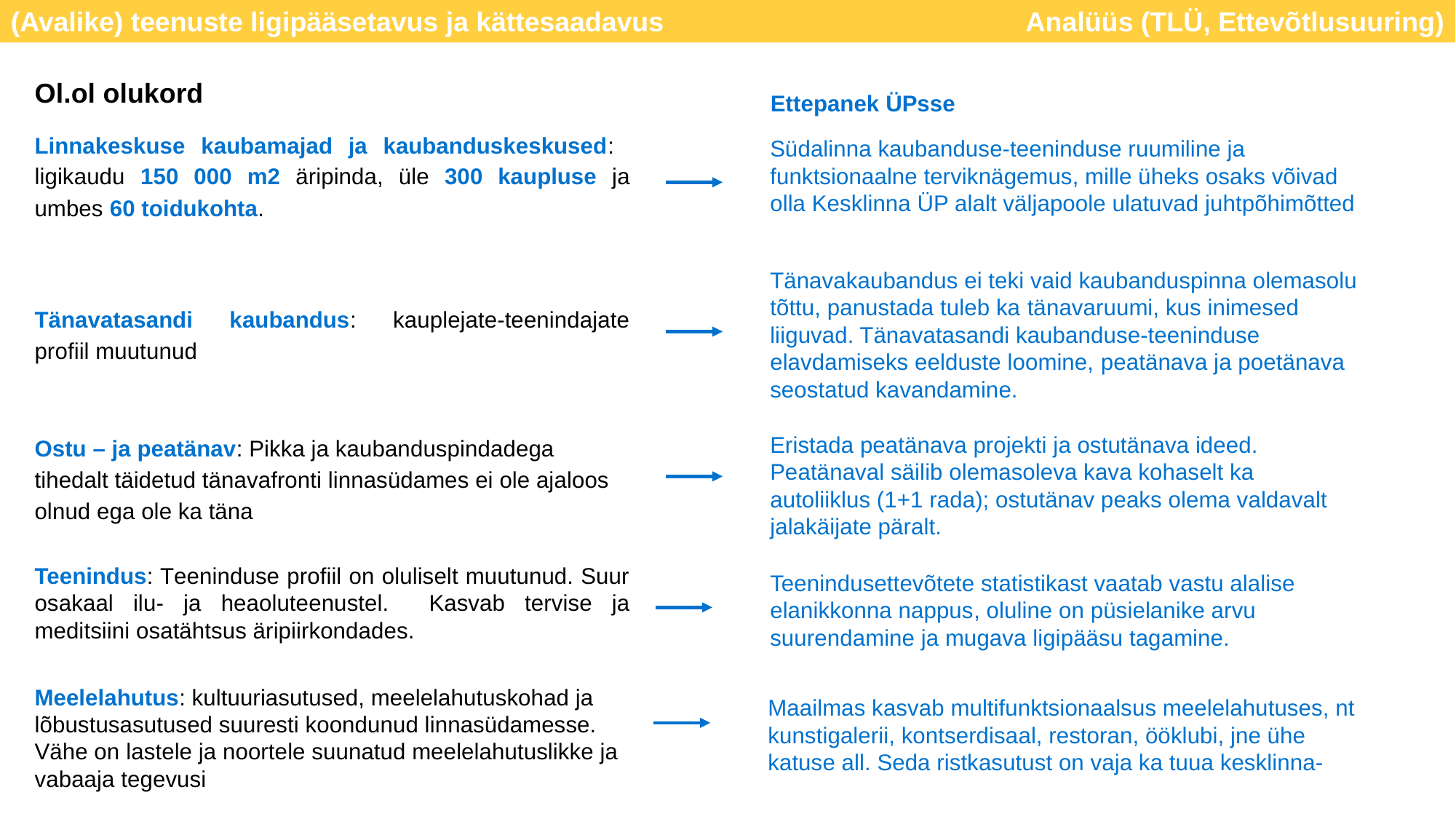

(Avalike) teenuste ligipääsetavus ja kättesaadavus
Analüüs (TLÜ, Ettevõtlusuuring)
Ol.ol olukord
Ettepanek ÜPsse
Linnakeskuse kaubamajad ja kaubanduskeskused:  ligikaudu 150 000 m2 äripinda, üle 300 kaupluse ja umbes 60 toidukohta.
Südalinna kaubanduse-teeninduse ruumiline ja funktsionaalne terviknägemus, mille üheks osaks võivad olla Kesklinna ÜP alalt väljapoole ulatuvad juhtpõhimõtted
Tänavakaubandus ei teki vaid kaubanduspinna olemasolu tõttu, panustada tuleb ka tänavaruumi, kus inimesed liiguvad. Tänavatasandi kaubanduse-teeninduse elavdamiseks eelduste loomine, peatänava ja poetänava seostatud kavandamine.
Tänavatasandi kaubandus: kauplejate-teenindajate profiil muutunud
Ostu – ja peatänav: Pikka ja kaubanduspindadega tihedalt täidetud tänavafronti linnasüdames ei ole ajaloos olnud ega ole ka täna
Eristada peatänava projekti ja ostutänava ideed. Peatänaval säilib olemasoleva kava kohaselt ka autoliiklus (1+1 rada); ostutänav peaks olema valdavalt jalakäijate päralt.
Teenindus: Teeninduse profiil on oluliselt muutunud. Suur osakaal ilu- ja heaoluteenustel.  Kasvab tervise ja meditsiini osatähtsus äripiirkondades.
Teenindusettevõtete statistikast vaatab vastu alalise elanikkonna nappus, oluline on püsielanike arvu suurendamine ja mugava ligipääsu tagamine.
Meelelahutus: kultuuriasutused, meelelahutuskohad ja lõbustusasutused suuresti koondunud linnasüdamesse. Vähe on lastele ja noortele suunatud meelelahutuslikke ja
vabaaja tegevusi
Maailmas kasvab multifunktsionaalsus meelelahutuses, nt kunstigalerii, kontserdisaal, restoran, ööklubi, jne ühe katuse all. Seda ristkasutust on vaja ka tuua kesklinna-